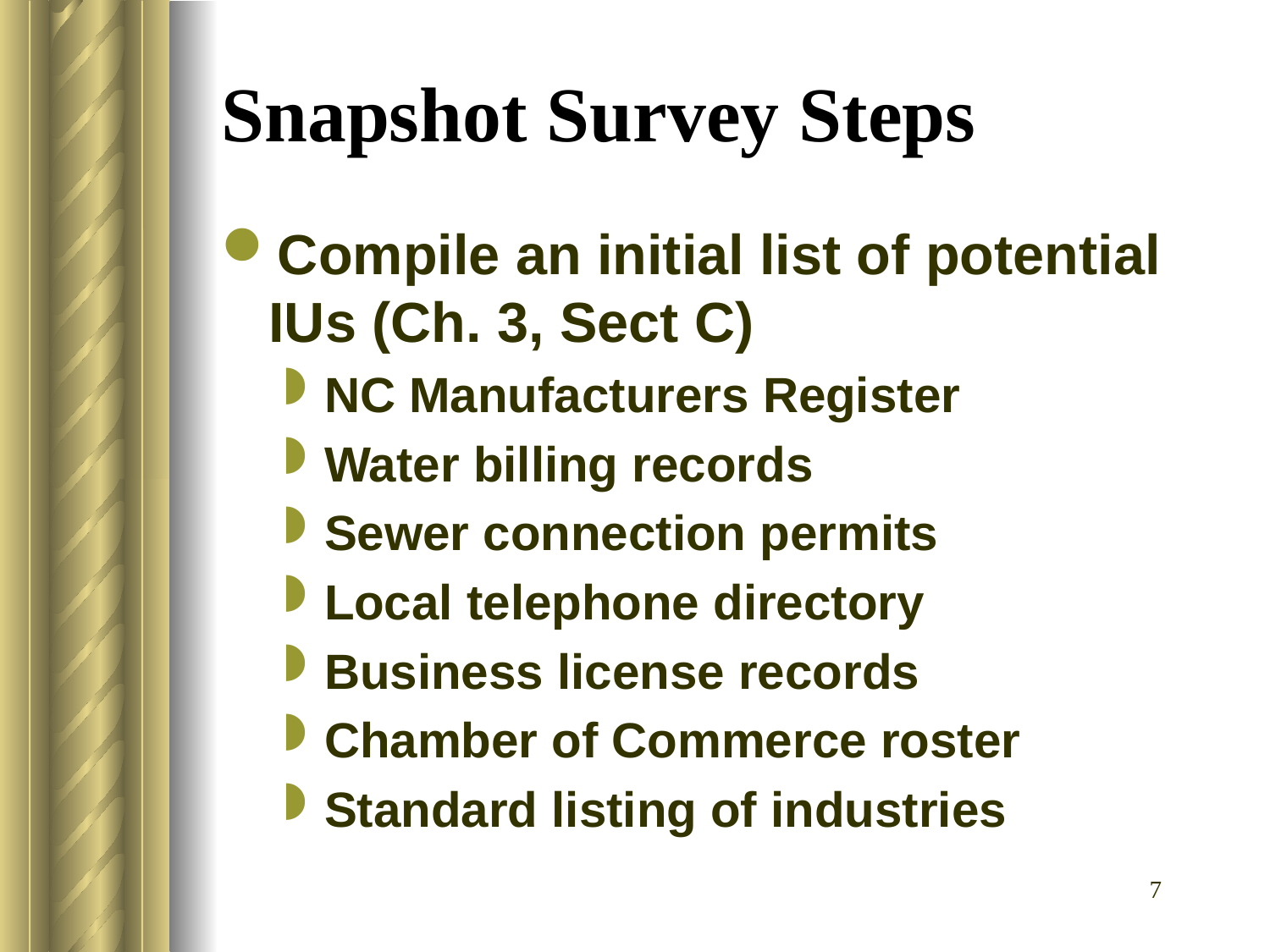

# Snapshot Survey Steps
Compile an initial list of potential IUs (Ch. 3, Sect C)
NC Manufacturers Register
Water billing records
Sewer connection permits
Local telephone directory
Business license records
Chamber of Commerce roster
Standard listing of industries
7